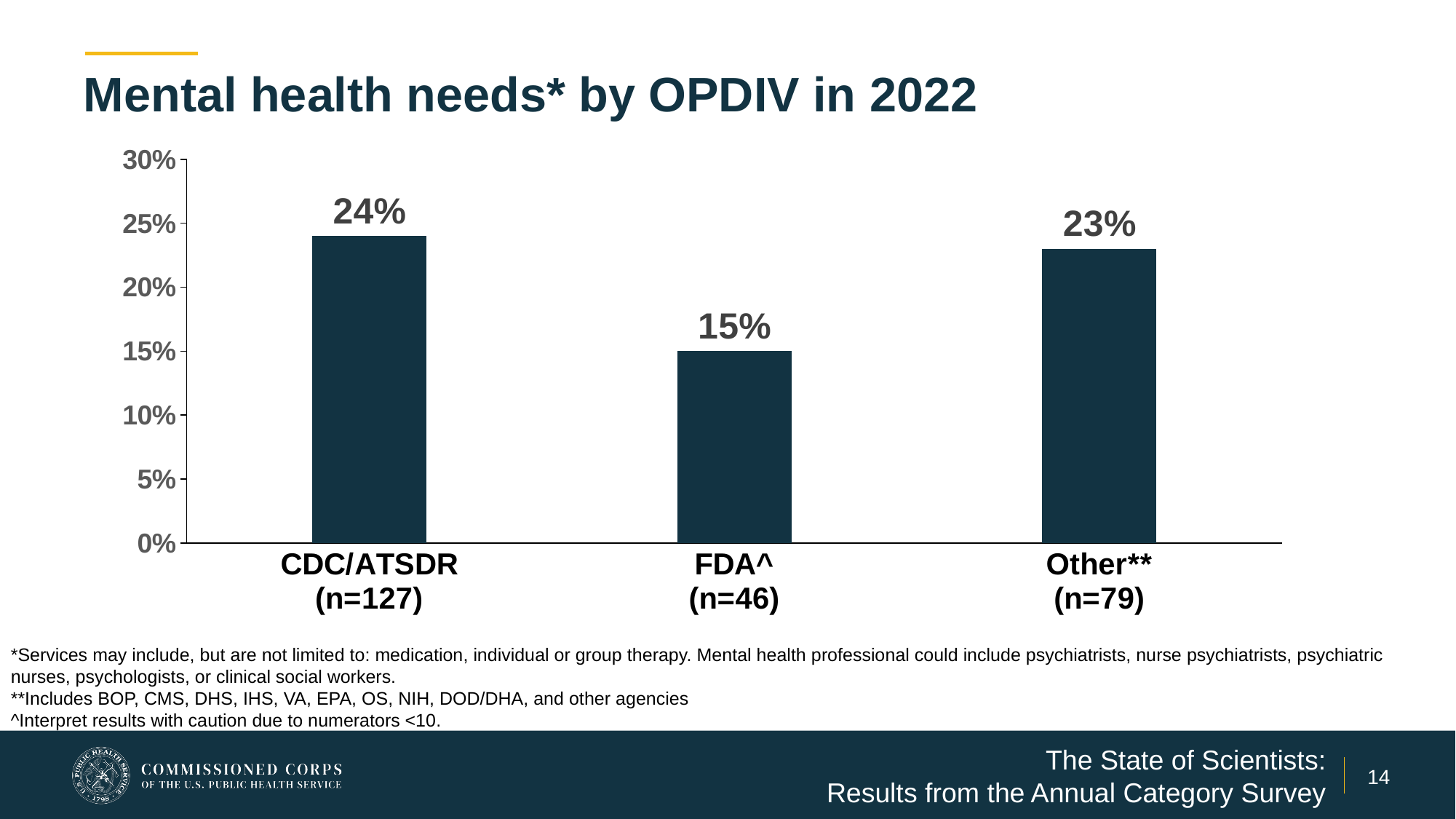

# Mental health needs* by OPDIV in 2022

### Chart

| Category | Deployed through agency/PHS |
|---|---|
| CDC/ATSDR
(n=127) | 0.24 |
| FDA^
(n=46) | 0.15 |
| Other**
(n=79) | 0.23 |
*Services may include, but are not limited to: medication, individual or group therapy. Mental health professional could include psychiatrists, nurse psychiatrists, psychiatric nurses, psychologists, or clinical social workers.
**Includes BOP, CMS, DHS, IHS, VA, EPA, OS, NIH, DOD/DHA, and other agencies
^Interpret results with caution due to numerators <10.
The State of Scientists:
Results from the Annual Category Survey